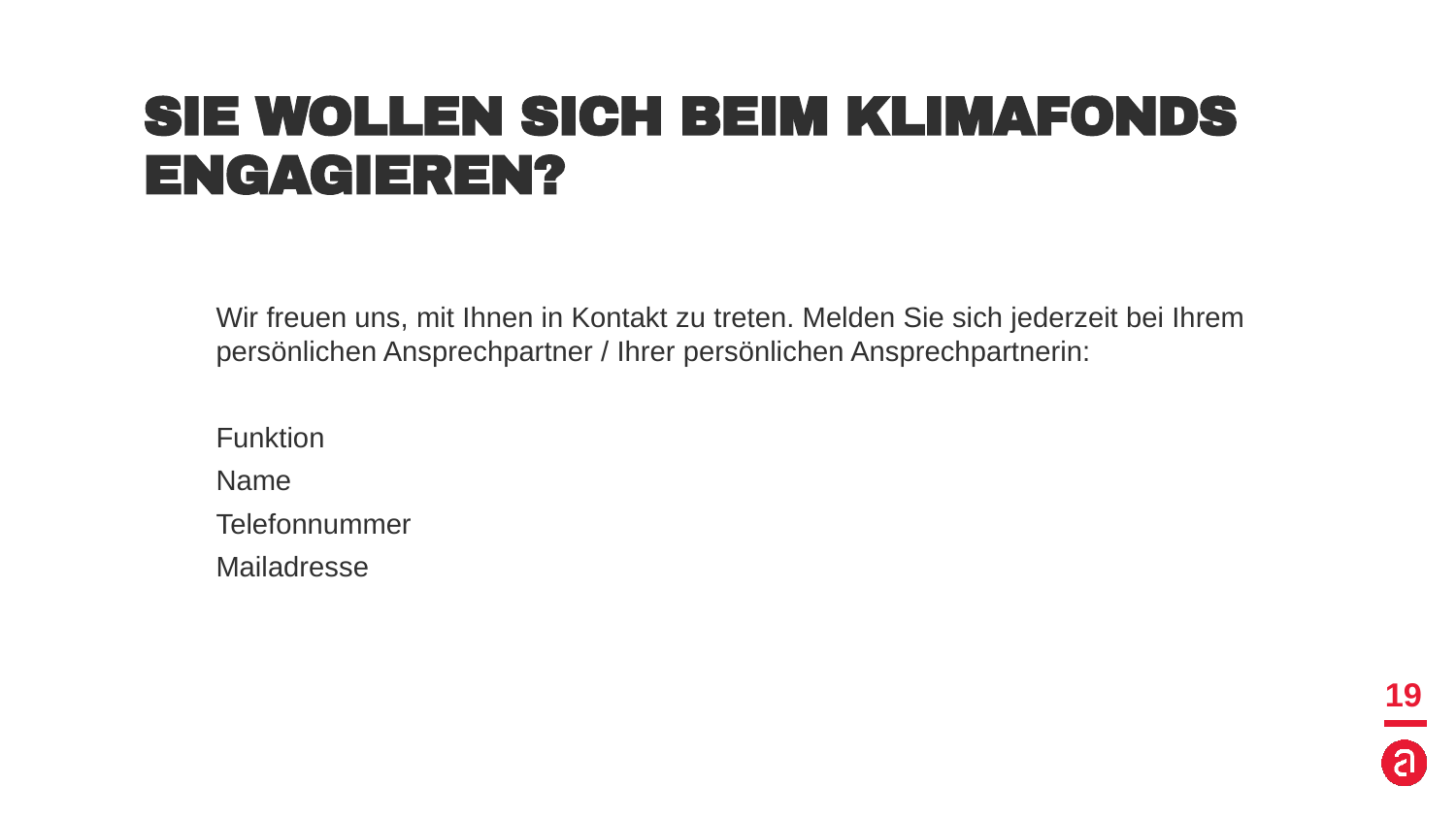

# Sie wollen sich beim klimafonds engagieren?

Wir freuen uns, mit Ihnen in Kontakt zu treten. Melden Sie sich jederzeit bei Ihrem persönlichen Ansprechpartner / Ihrer persönlichen Ansprechpartnerin:

Funktion
Name
Telefonnummer
Mailadresse

19